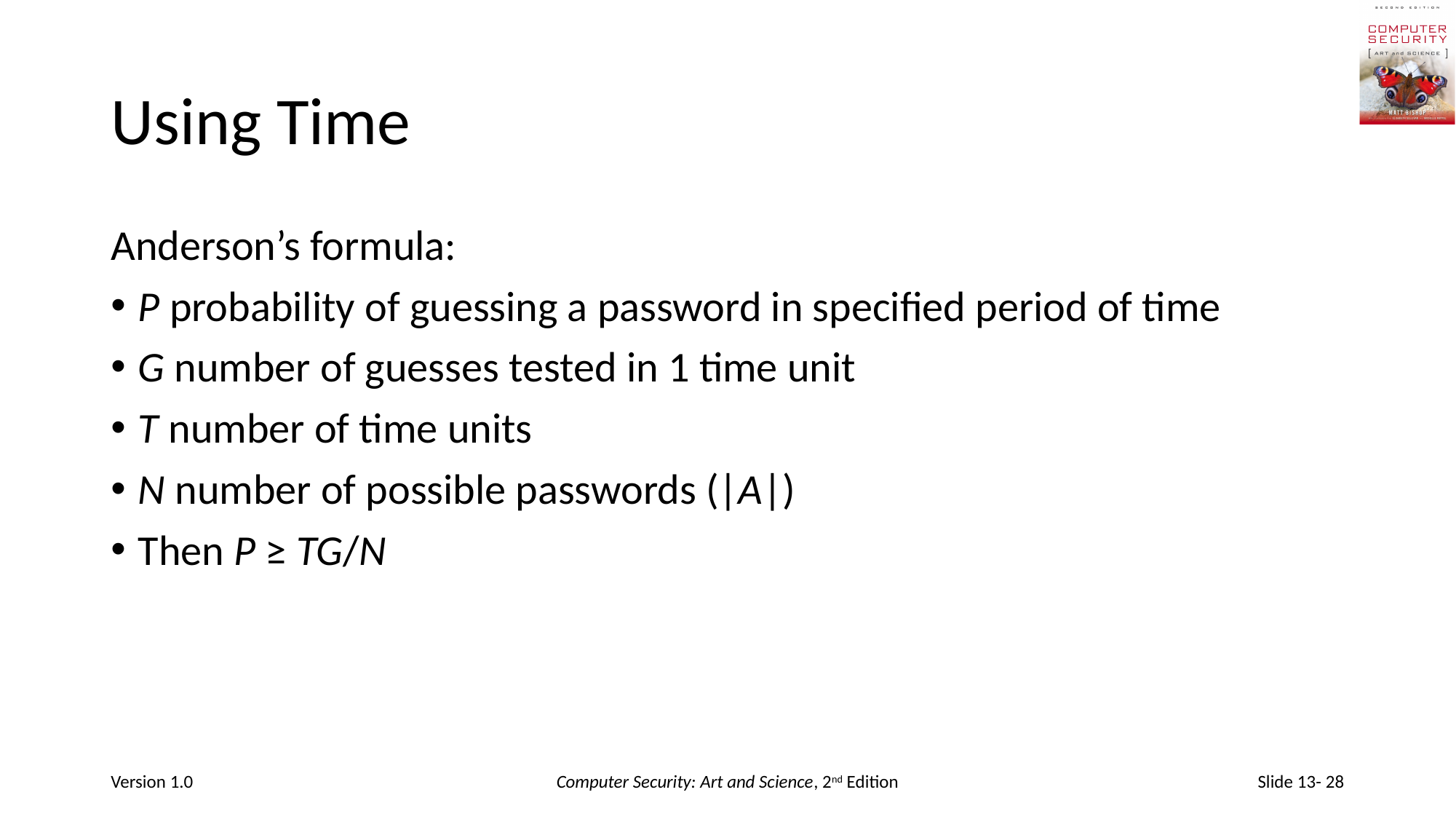

# Using Time
Anderson’s formula:
P probability of guessing a password in specified period of time
G number of guesses tested in 1 time unit
T number of time units
N number of possible passwords (|A|)
Then P ≥ TG/N
Version 1.0
Computer Security: Art and Science, 2nd Edition
Slide 13- 28